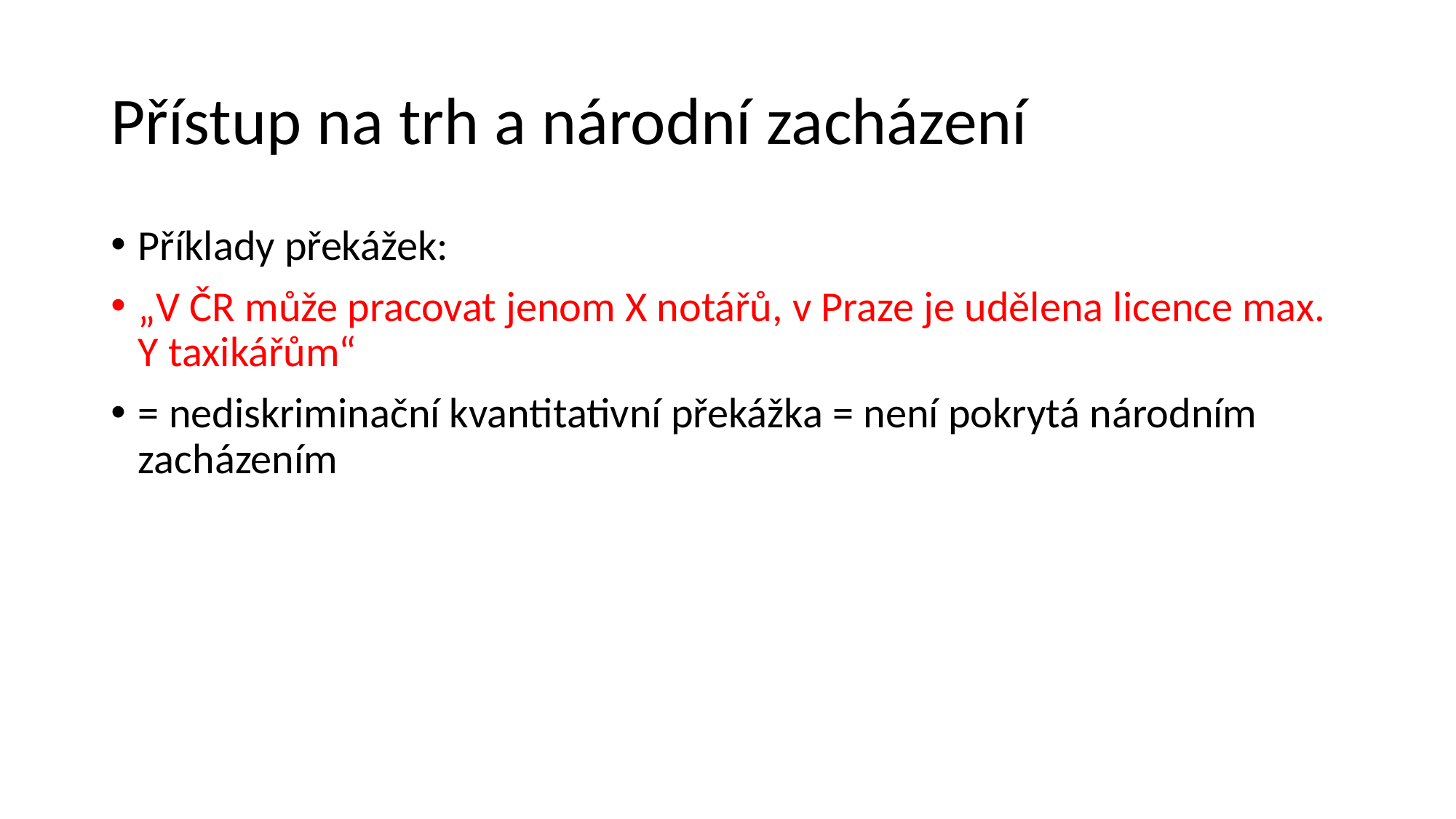

# Přístup na trh a národní zacházení
Příklady překážek:
„V ČR může pracovat jenom X notářů, v Praze je udělena licence max. Y taxikářům“
= nediskriminační kvantitativní překážka = není pokrytá národním zacházením